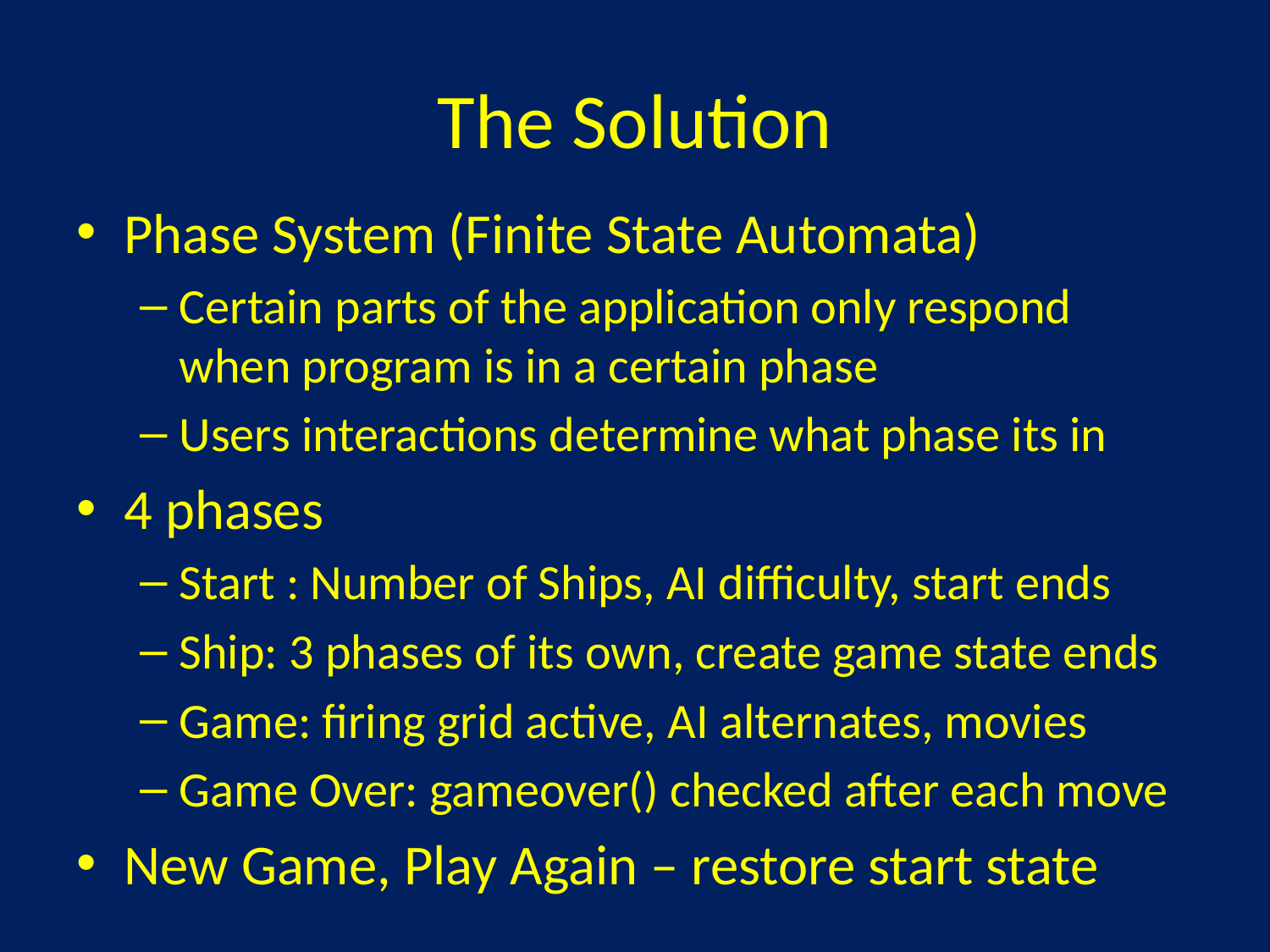

# The Solution
Phase System (Finite State Automata)
Certain parts of the application only respond when program is in a certain phase
Users interactions determine what phase its in
4 phases
Start : Number of Ships, AI difficulty, start ends
Ship: 3 phases of its own, create game state ends
Game: firing grid active, AI alternates, movies
Game Over: gameover() checked after each move
New Game, Play Again – restore start state